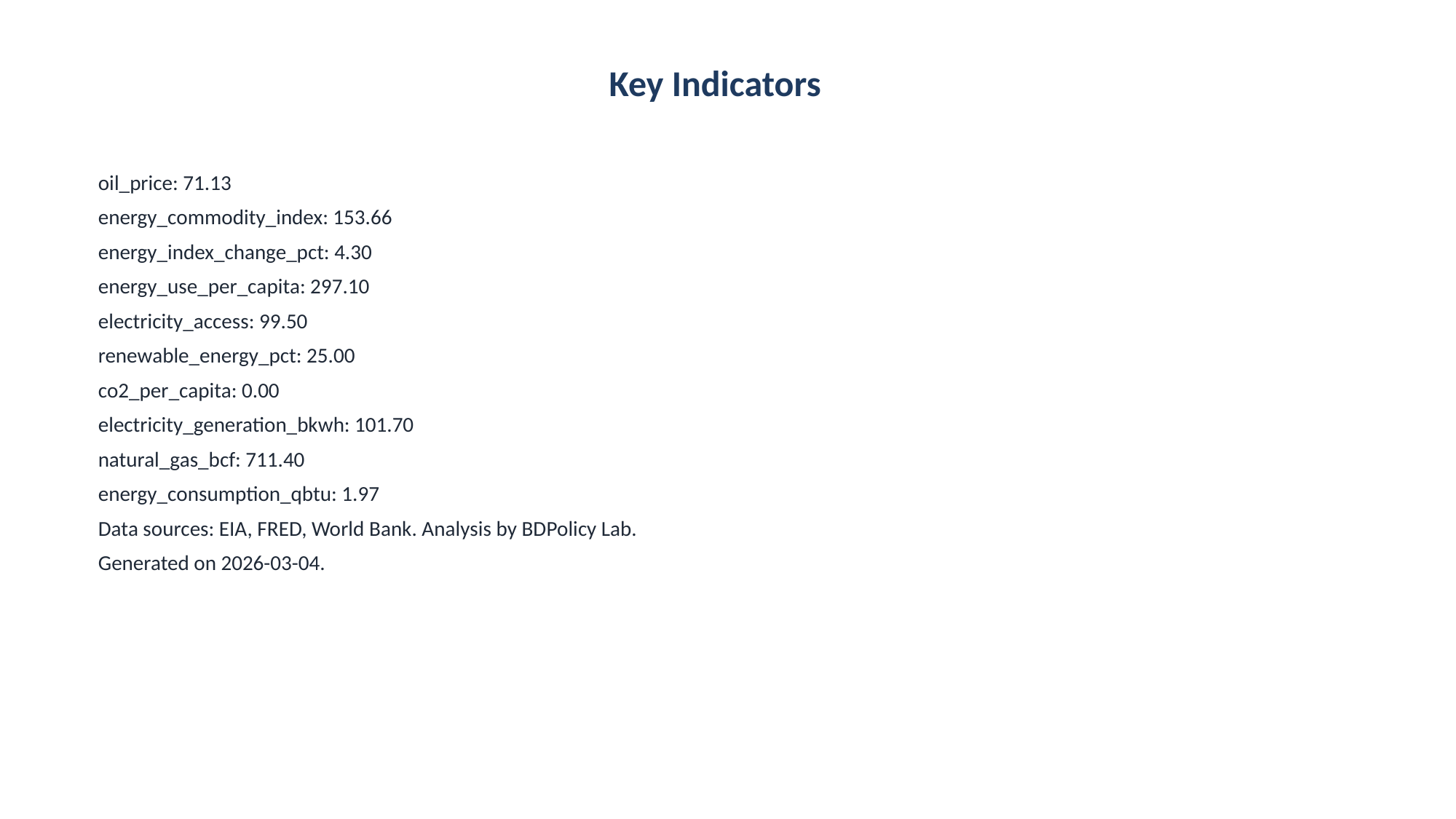

Key Indicators
oil_price: 71.13
energy_commodity_index: 153.66
energy_index_change_pct: 4.30
energy_use_per_capita: 297.10
electricity_access: 99.50
renewable_energy_pct: 25.00
co2_per_capita: 0.00
electricity_generation_bkwh: 101.70
natural_gas_bcf: 711.40
energy_consumption_qbtu: 1.97
Data sources: EIA, FRED, World Bank. Analysis by BDPolicy Lab.
Generated on 2026-03-04.